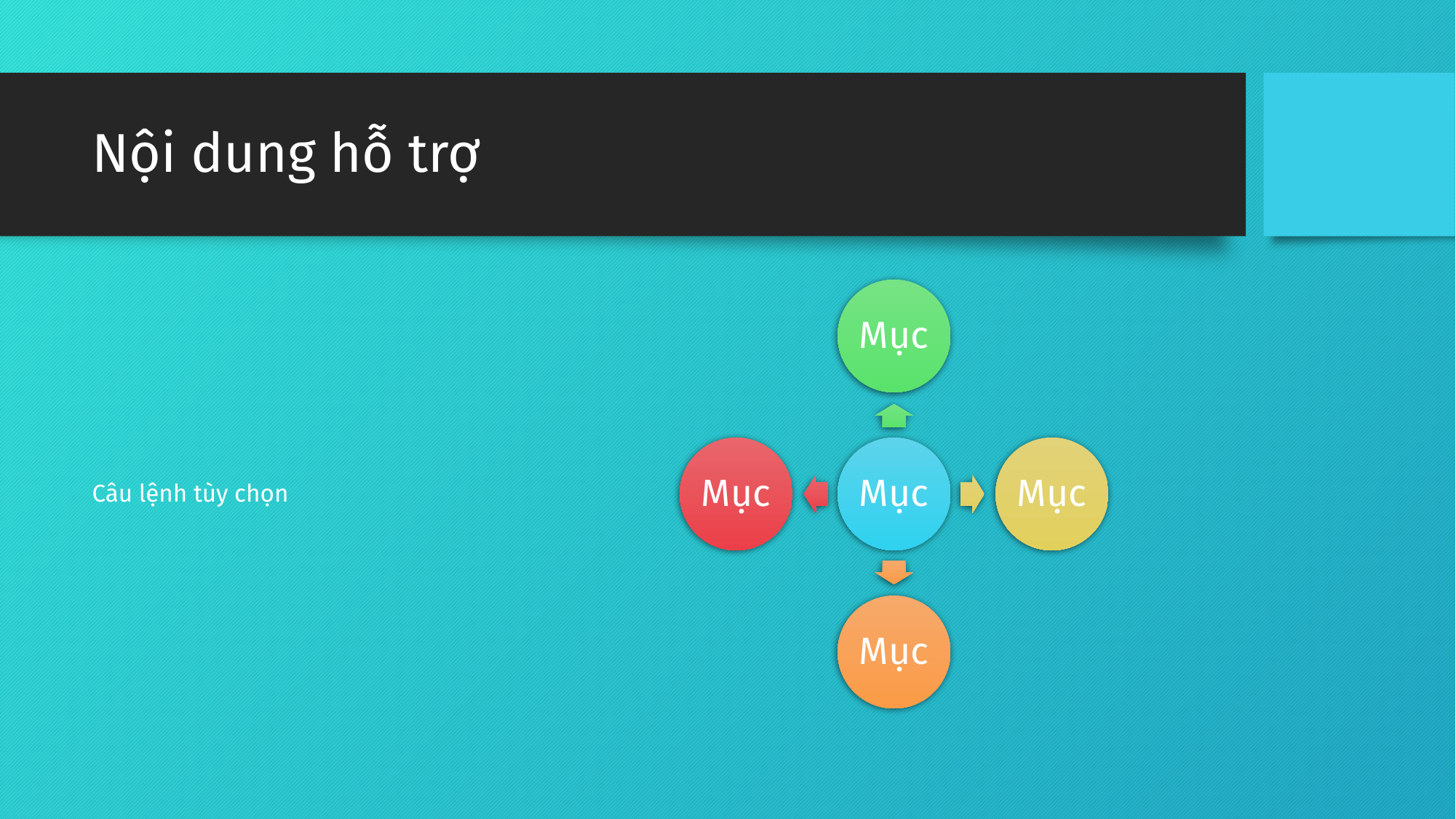

# Nội dung hỗ trợ
Mục

Mục

Mục

Mục

Mục
Câu lệnh tùy chọn